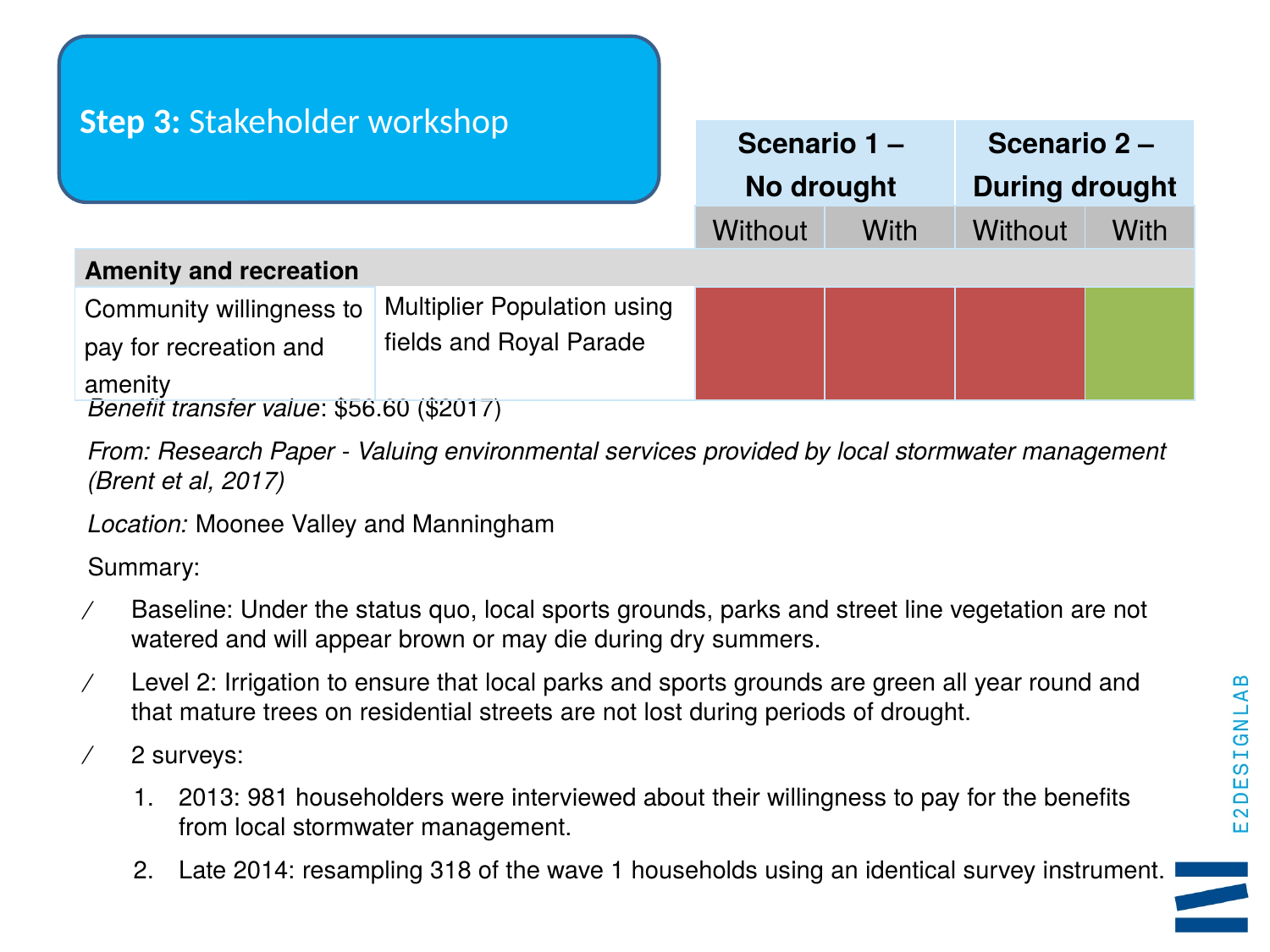

Step 3: Stakeholder workshop
|  |  | Scenario 1 – No drought |  | Scenario 2 – During drought |  |
| --- | --- | --- | --- | --- | --- |
|  |  | Without | With | Without | With |
| Amenity and recreation |  |  |  |  |  |
| Community willingness to pay for recreation and amenity | Multiplier Population using fields and Royal Parade |  |  |  |  |
Benefit transfer value: $56.60 ($2017)
From: Research Paper - Valuing environmental services provided by local stormwater management (Brent et al, 2017)
Location: Moonee Valley and Manningham
Summary:
Baseline: Under the status quo, local sports grounds, parks and street line vegetation are not watered and will appear brown or may die during dry summers.
Level 2: Irrigation to ensure that local parks and sports grounds are green all year round and that mature trees on residential streets are not lost during periods of drought.
2 surveys:
2013: 981 householders were interviewed about their willingness to pay for the benefits from local stormwater management.
Late 2014: resampling 318 of the wave 1 households using an identical survey instrument.